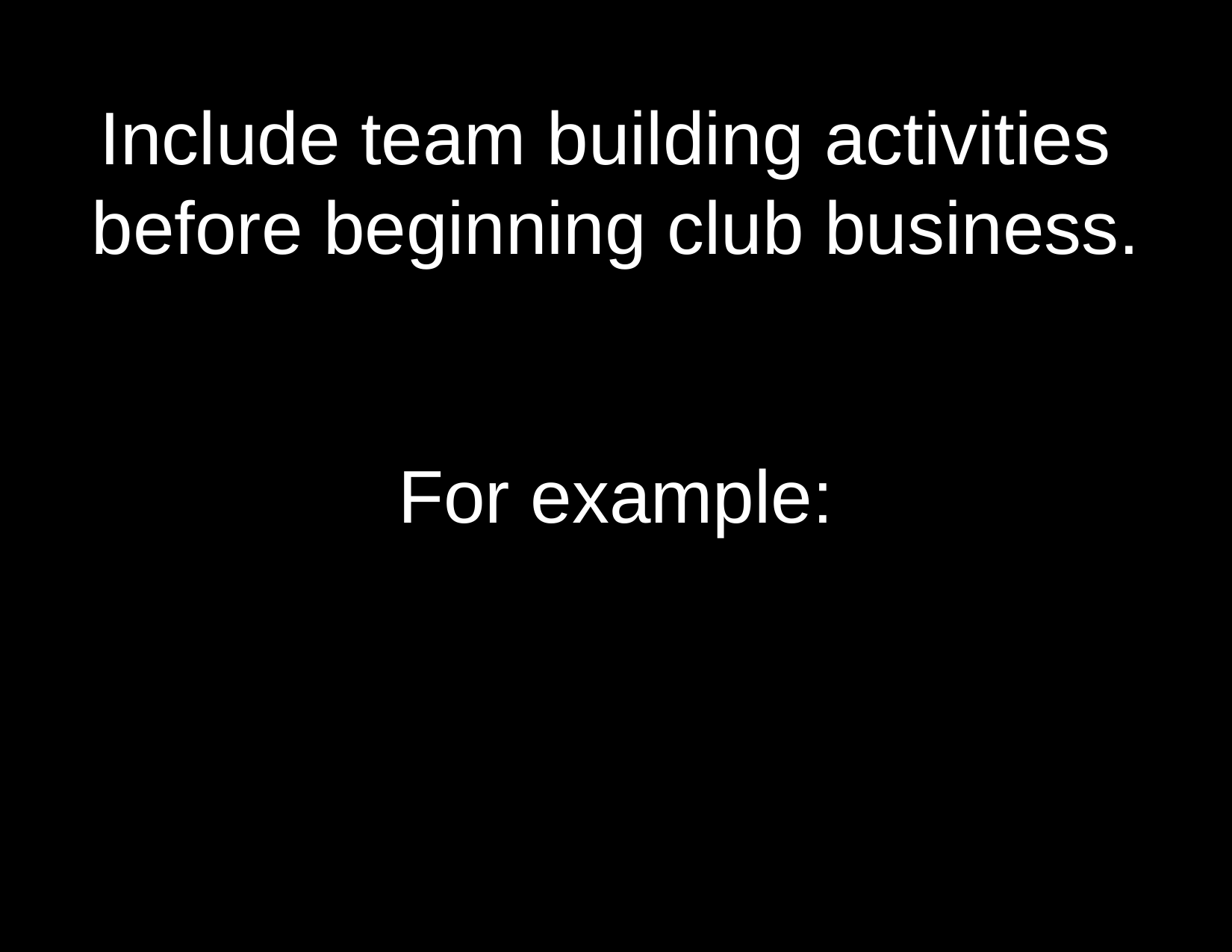

Include team building activities
before beginning club business.

For example: